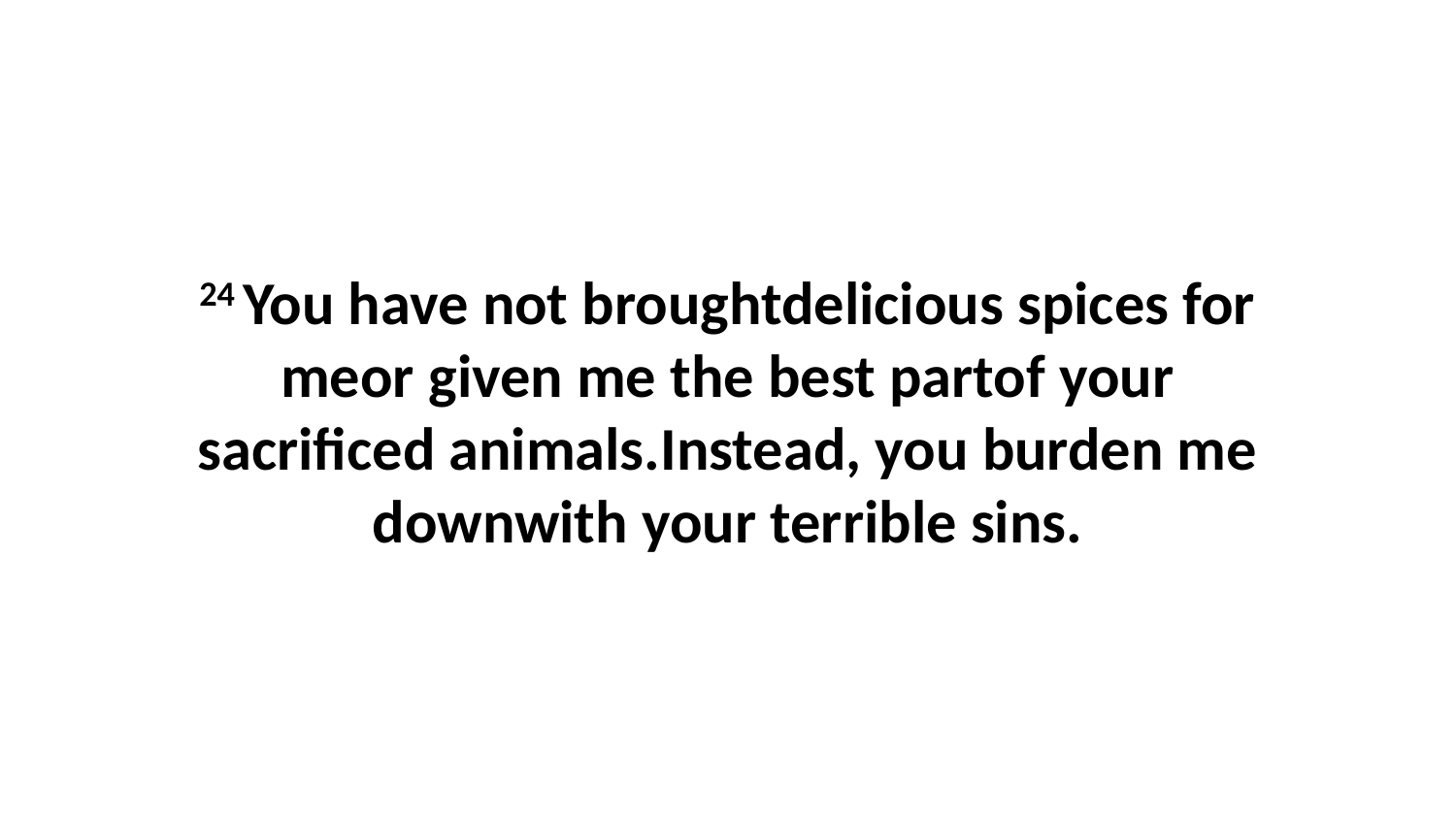

24 You have not broughtdelicious spices for meor given me the best partof your sacrificed animals.Instead, you burden me downwith your terrible sins.